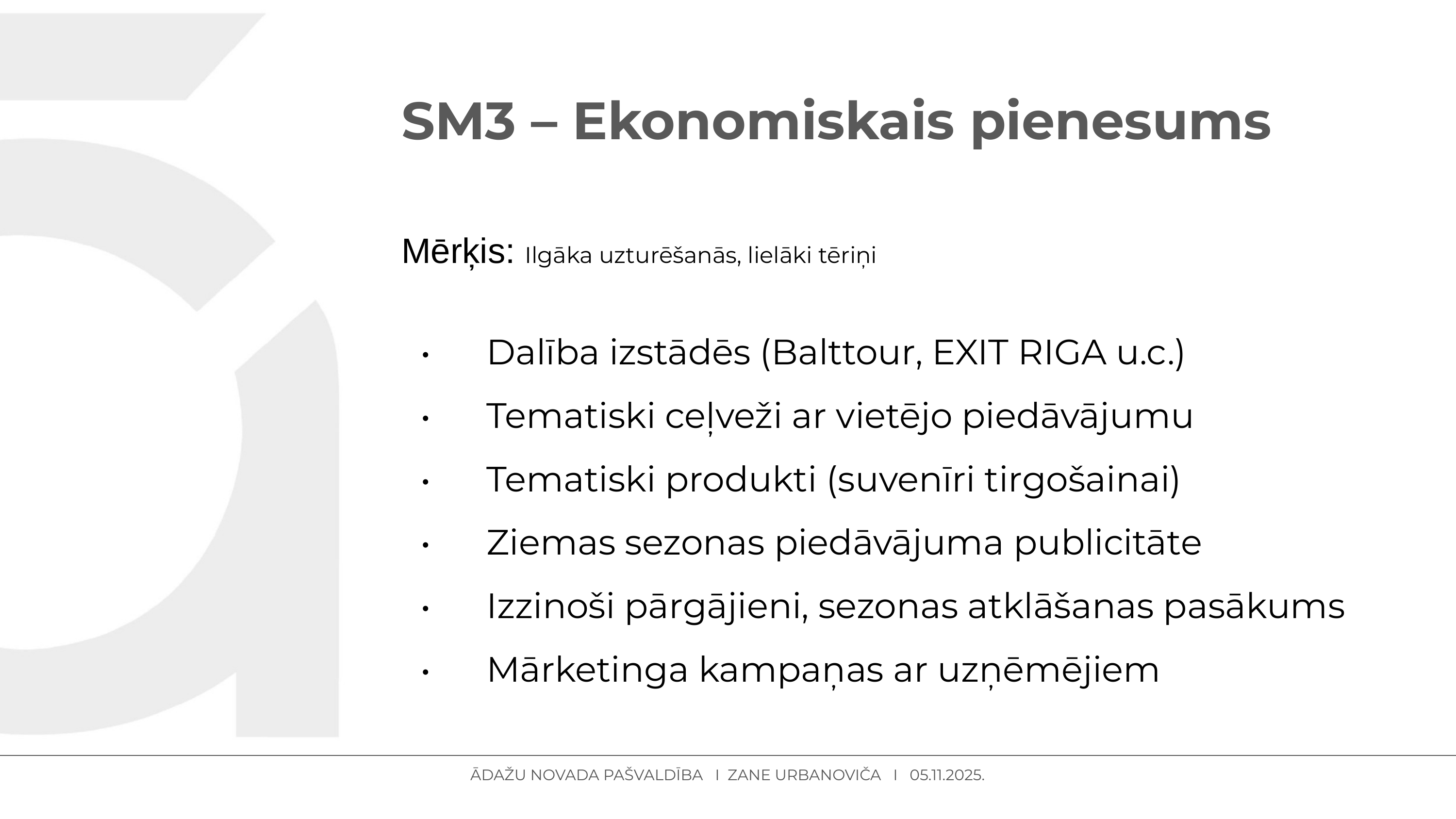

# SM3 – Ekonomiskais pienesums
Mērķis: Ilgāka uzturēšanās, lielāki tēriņi

• 	Dalība izstādēs (Balttour, EXIT RIGA u.c.)
• 	Tematiski ceļveži ar vietējo piedāvājumu
• 	Tematiski produkti (suvenīri tirgošainai)
• 	Ziemas sezonas piedāvājuma publicitāte
• 	Izzinoši pārgājieni, sezonas atklāšanas pasākums
• 	Mārketinga kampaņas ar uzņēmējiem
ĀDAŽU NOVADA PAŠVALDĪBA   I  ZANE URBANOVIČA   I   05.11.2025.